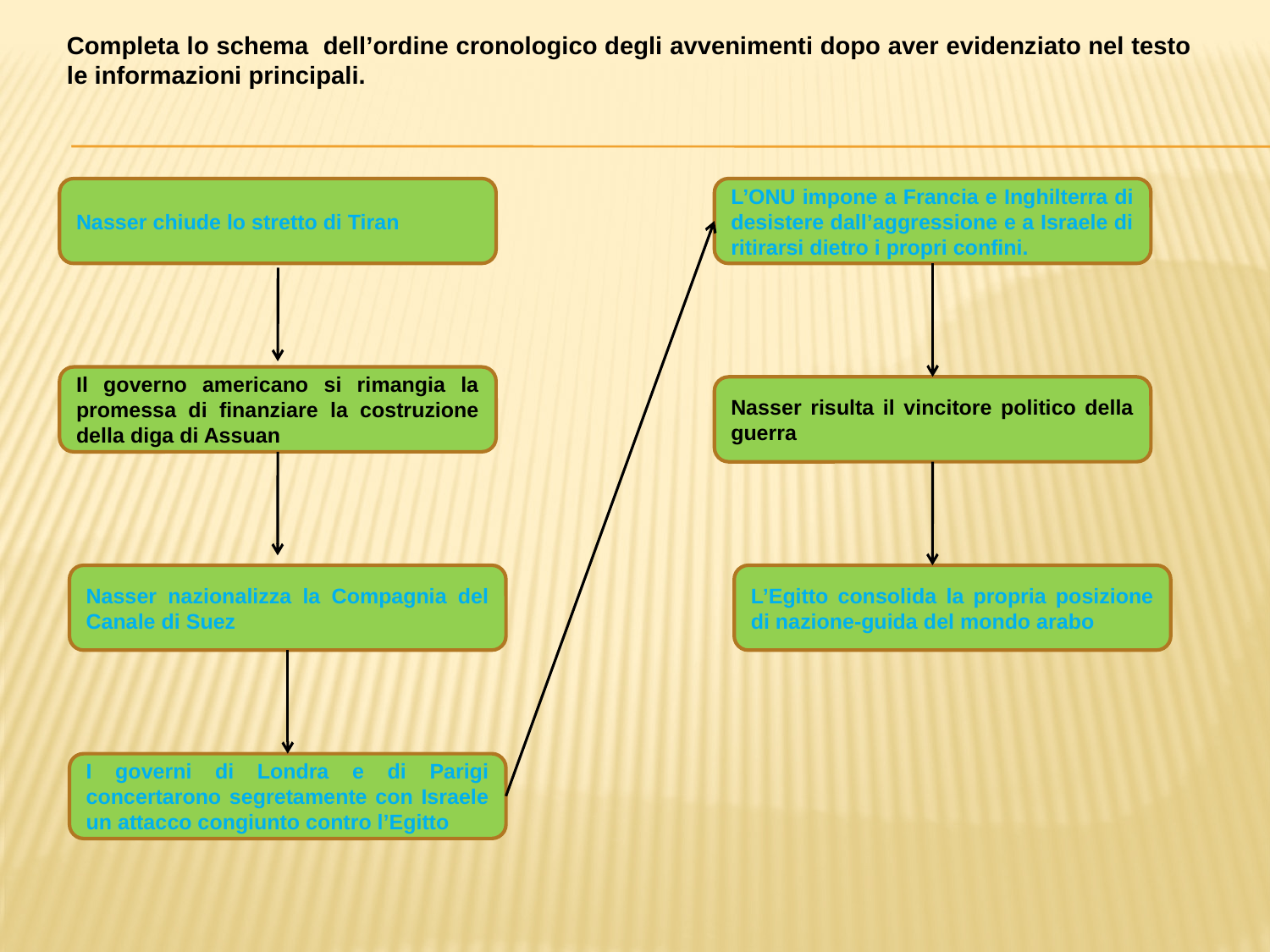

Completa lo schema  dell’ordine cronologico degli avvenimenti dopo aver evidenziato nel testo le informazioni principali.

Nasser chiude lo stretto di Tiran
L’ONU impone a Francia e Inghilterra di desistere dall’aggressione e a Israele di ritirarsi dietro i propri confini.
Il governo americano si rimangia la promessa di finanziare la costruzione della diga di Assuan
Nasser risulta il vincitore politico della guerra
Nasser nazionalizza la Compagnia del Canale di Suez
L’Egitto consolida la propria posizione di nazione-guida del mondo arabo
I governi di Londra e di Parigi concertarono segretamente con Israele un attacco congiunto contro l’Egitto